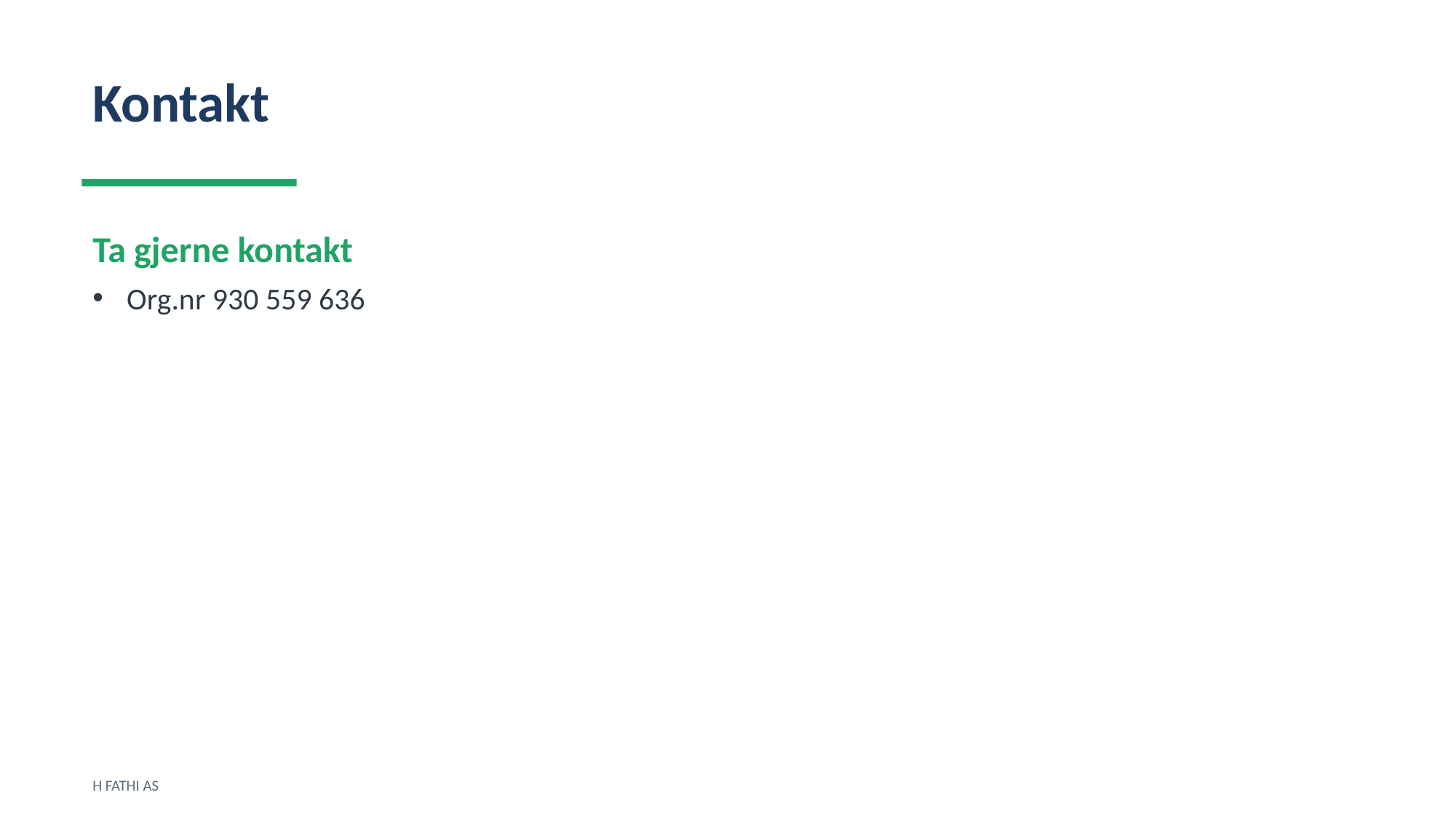

Kontakt

Ta gjerne kontakt
Org.nr 930 559 636
H FATHI AS